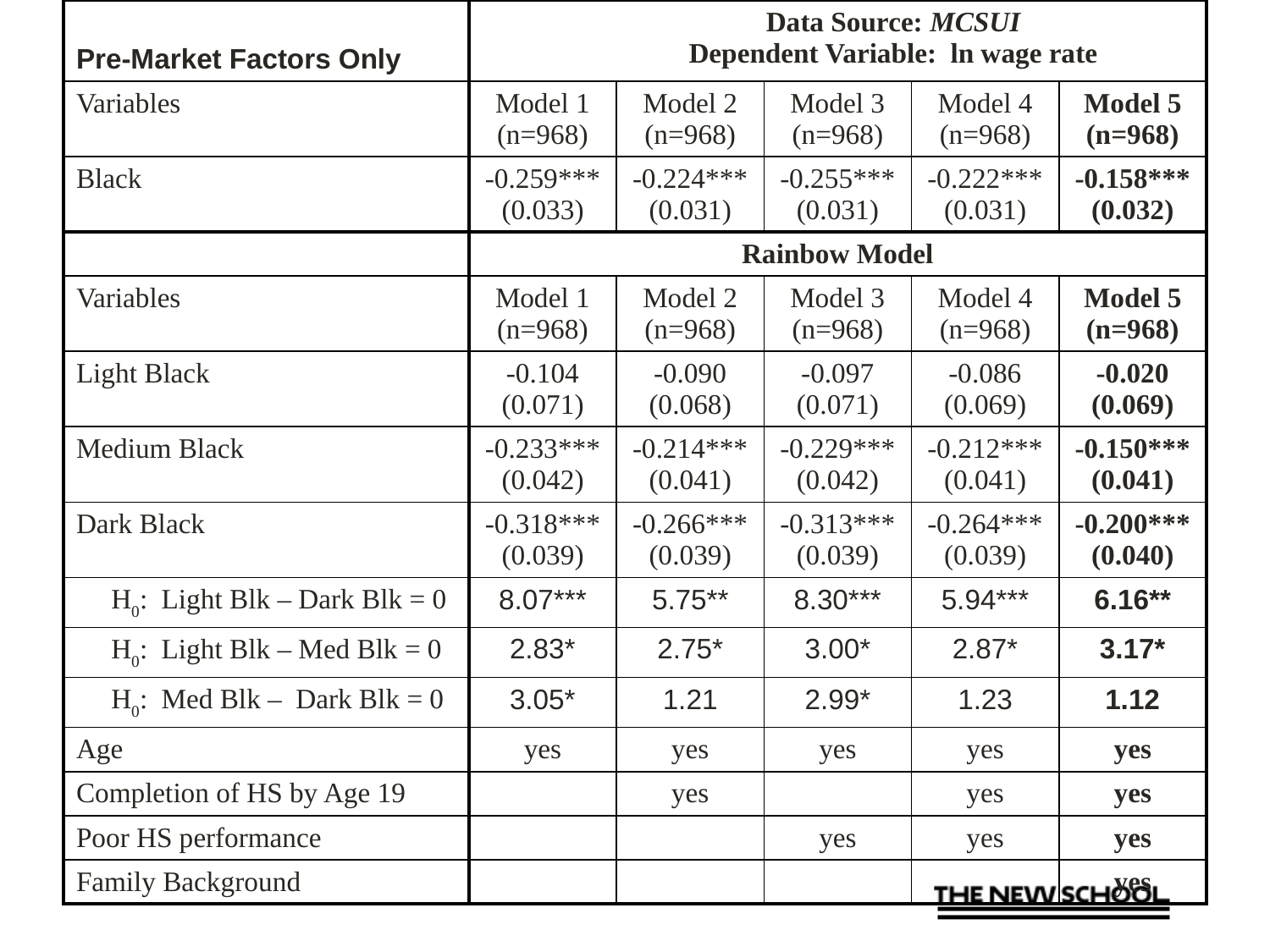

| Pre-Market Factors Only | Data Source: MCSUI Dependent Variable: ln wage rate |  |  |  |  |
| --- | --- | --- | --- | --- | --- |
| Variables | Model 1 (n=968) | Model 2 (n=968) | Model 3 (n=968) | Model 4 (n=968) | Model 5 (n=968) |
| Black | -0.259\*\*\* (0.033) | -0.224\*\*\* (0.031) | -0.255\*\*\* (0.031) | -0.222\*\*\* (0.031) | -0.158\*\*\* (0.032) |
|  | Rainbow Model |  |  |  |  |
| Variables | Model 1 (n=968) | Model 2 (n=968) | Model 3 (n=968) | Model 4 (n=968) | Model 5 (n=968) |
| Light Black | -0.104 (0.071) | -0.090 (0.068) | -0.097 (0.071) | -0.086 (0.069) | -0.020 (0.069) |
| Medium Black | -0.233\*\*\* (0.042) | -0.214\*\*\* (0.041) | -0.229\*\*\* (0.042) | -0.212\*\*\* (0.041) | -0.150\*\*\* (0.041) |
| Dark Black | -0.318\*\*\* (0.039) | -0.266\*\*\* (0.039) | -0.313\*\*\* (0.039) | -0.264\*\*\* (0.039) | -0.200\*\*\* (0.040) |
| H0: Light Blk – Dark Blk = 0 | 8.07\*\*\* | 5.75\*\* | 8.30\*\*\* | 5.94\*\*\* | 6.16\*\* |
| H0: Light Blk – Med Blk = 0 | 2.83\* | 2.75\* | 3.00\* | 2.87\* | 3.17\* |
| H0: Med Blk – Dark Blk = 0 | 3.05\* | 1.21 | 2.99\* | 1.23 | 1.12 |
| Age | yes | yes | yes | yes | yes |
| Completion of HS by Age 19 |  | yes |  | yes | yes |
| Poor HS performance |  |  | yes | yes | yes |
| Family Background |  |  |  |  | yes |